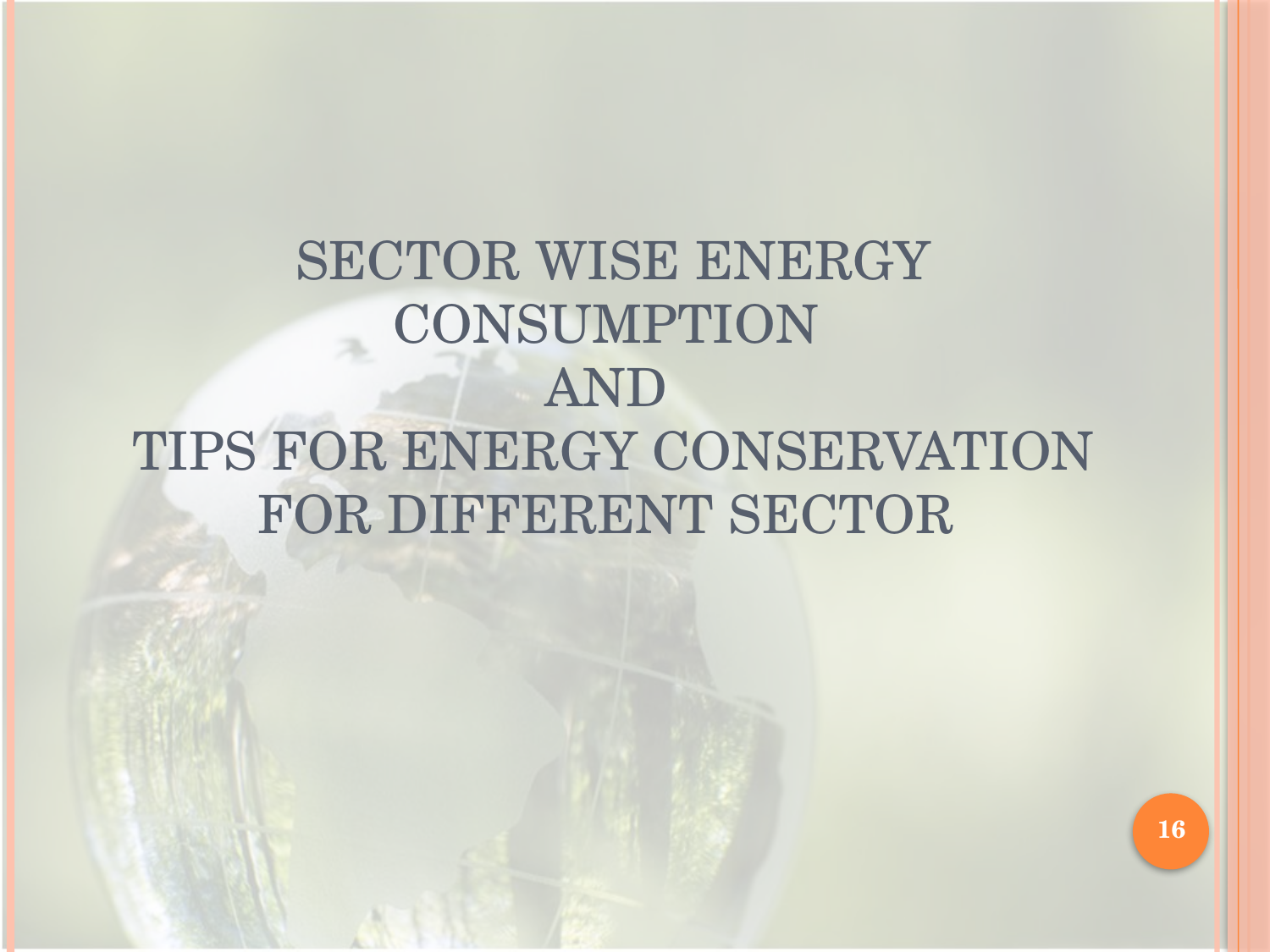

# Sector wise Energy Consumption and Tips for energy conservation for Different Sector
16